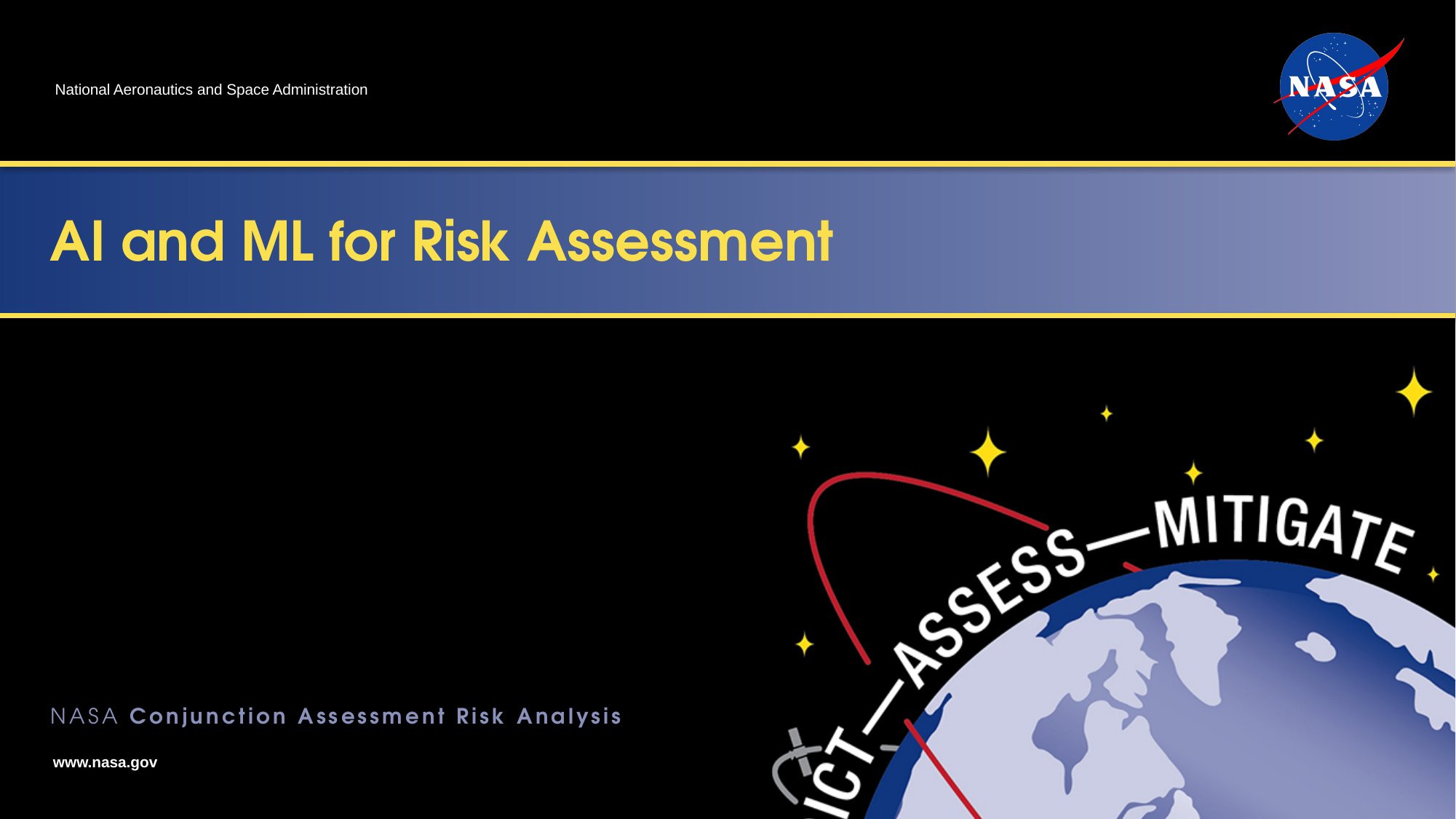

# AI and ML for Risk Assessment